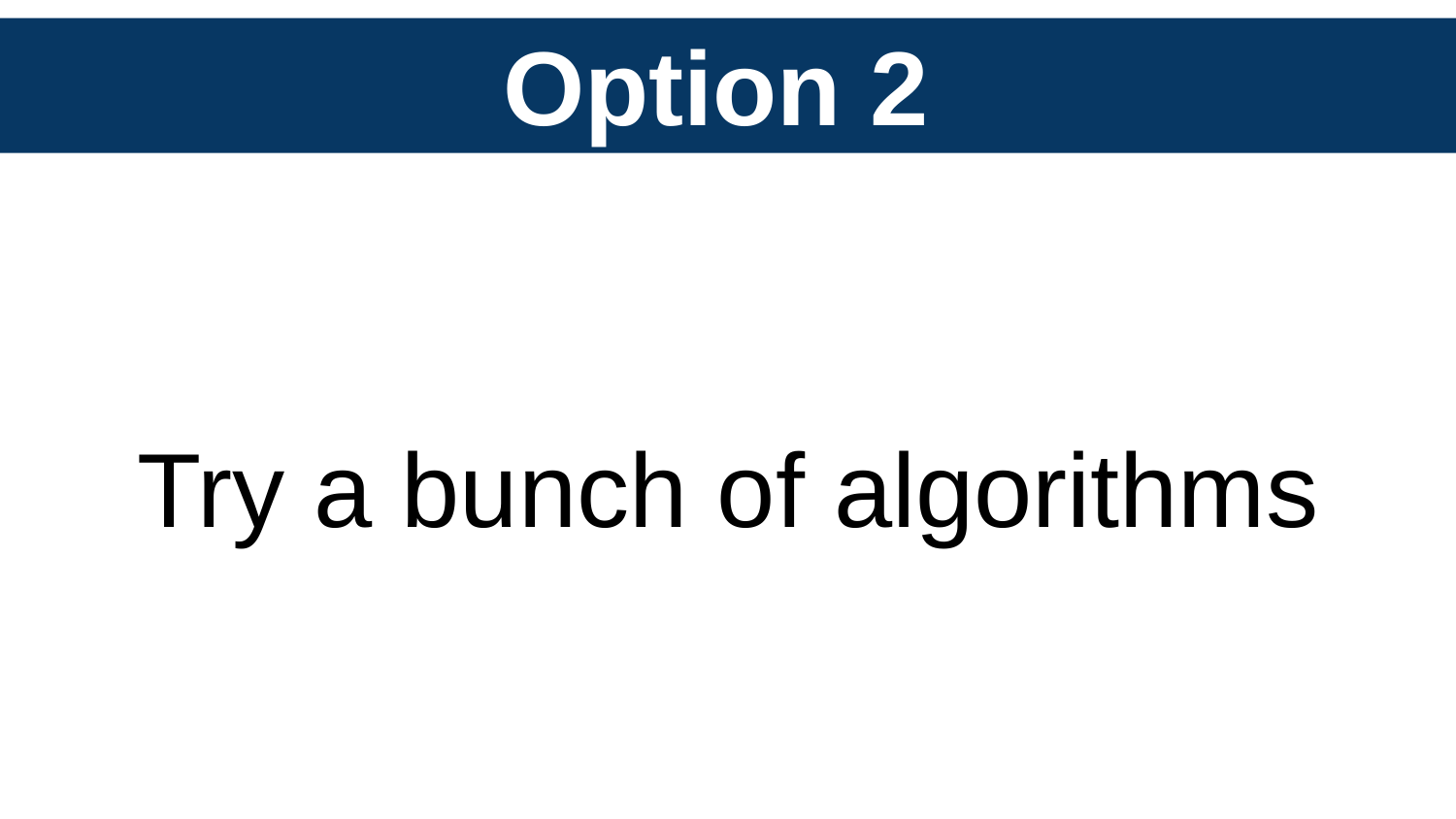

Option 2
Try a bunch of algorithms